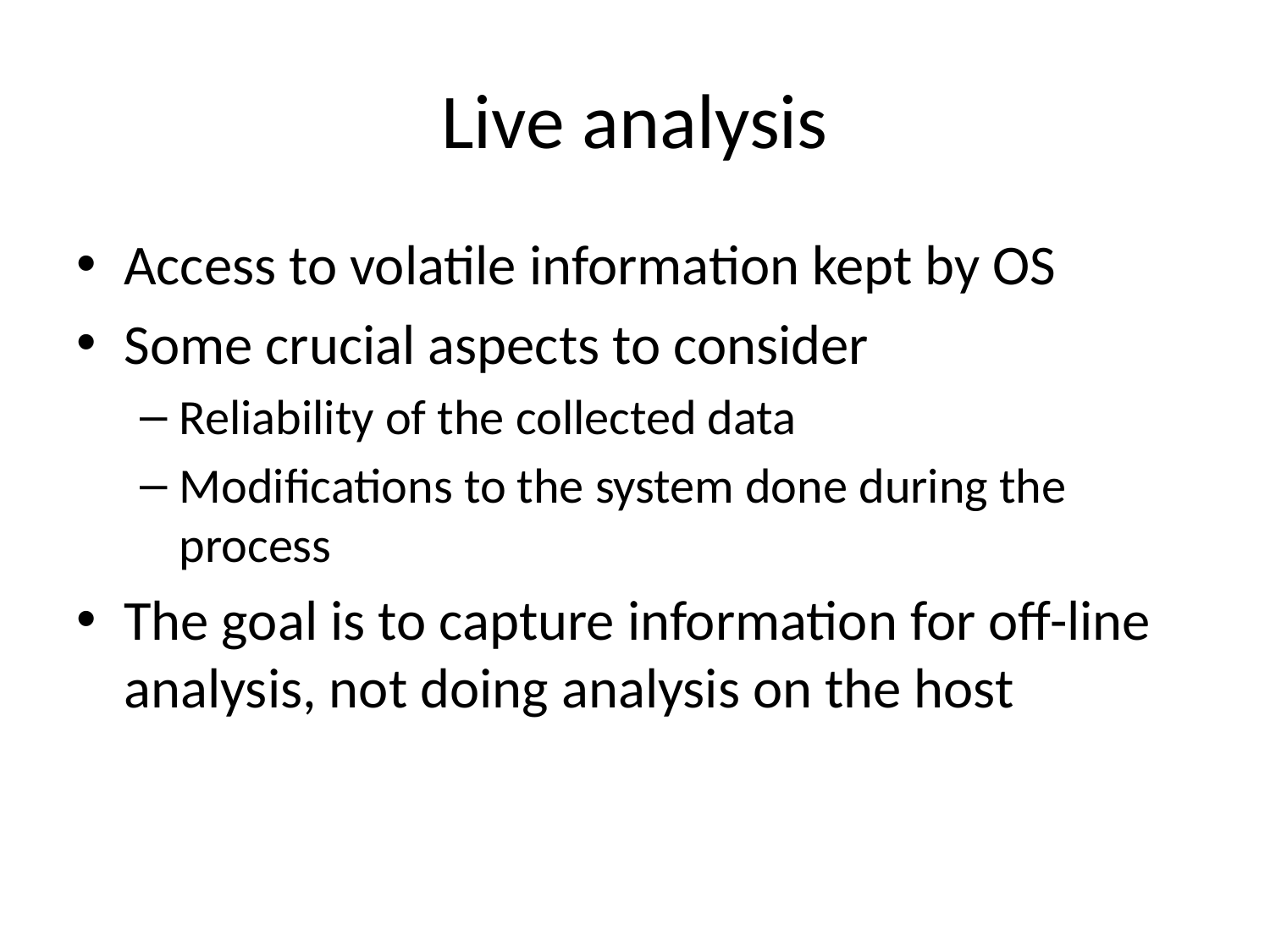

# Live analysis
Access to volatile information kept by OS
Some crucial aspects to consider
Reliability of the collected data
Modifications to the system done during the process
The goal is to capture information for off-line analysis, not doing analysis on the host